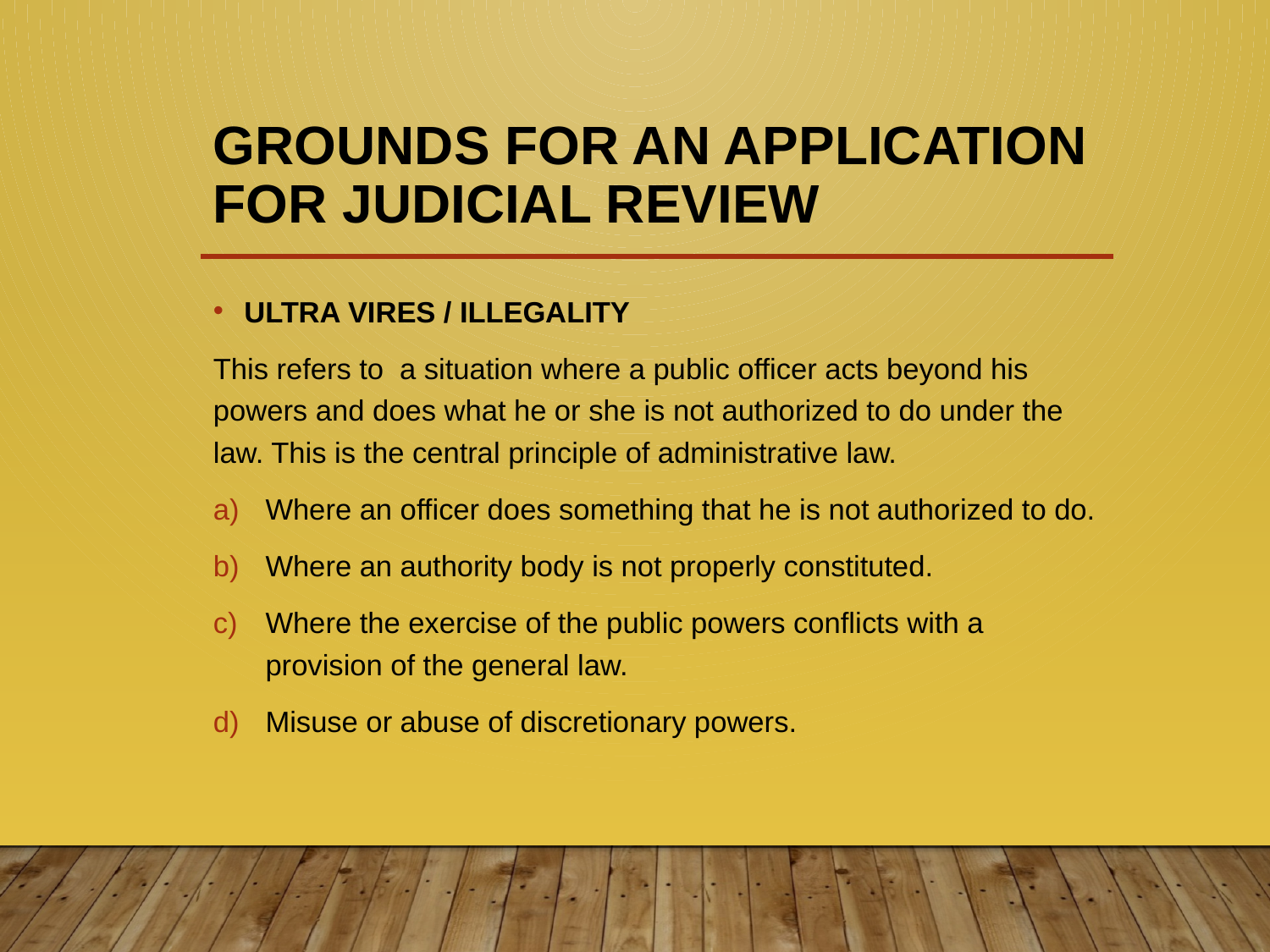

# GROUNDS FOR AN APPLICATION FOR JUDICIAL REVIEW
ULTRA VIRES / ILLEGALITY
This refers to  a situation where a public officer acts beyond his powers and does what he or she is not authorized to do under the law. This is the central principle of administrative law.
Where an officer does something that he is not authorized to do.
Where an authority body is not properly constituted.
Where the exercise of the public powers conflicts with a provision of the general law.
Misuse or abuse of discretionary powers.